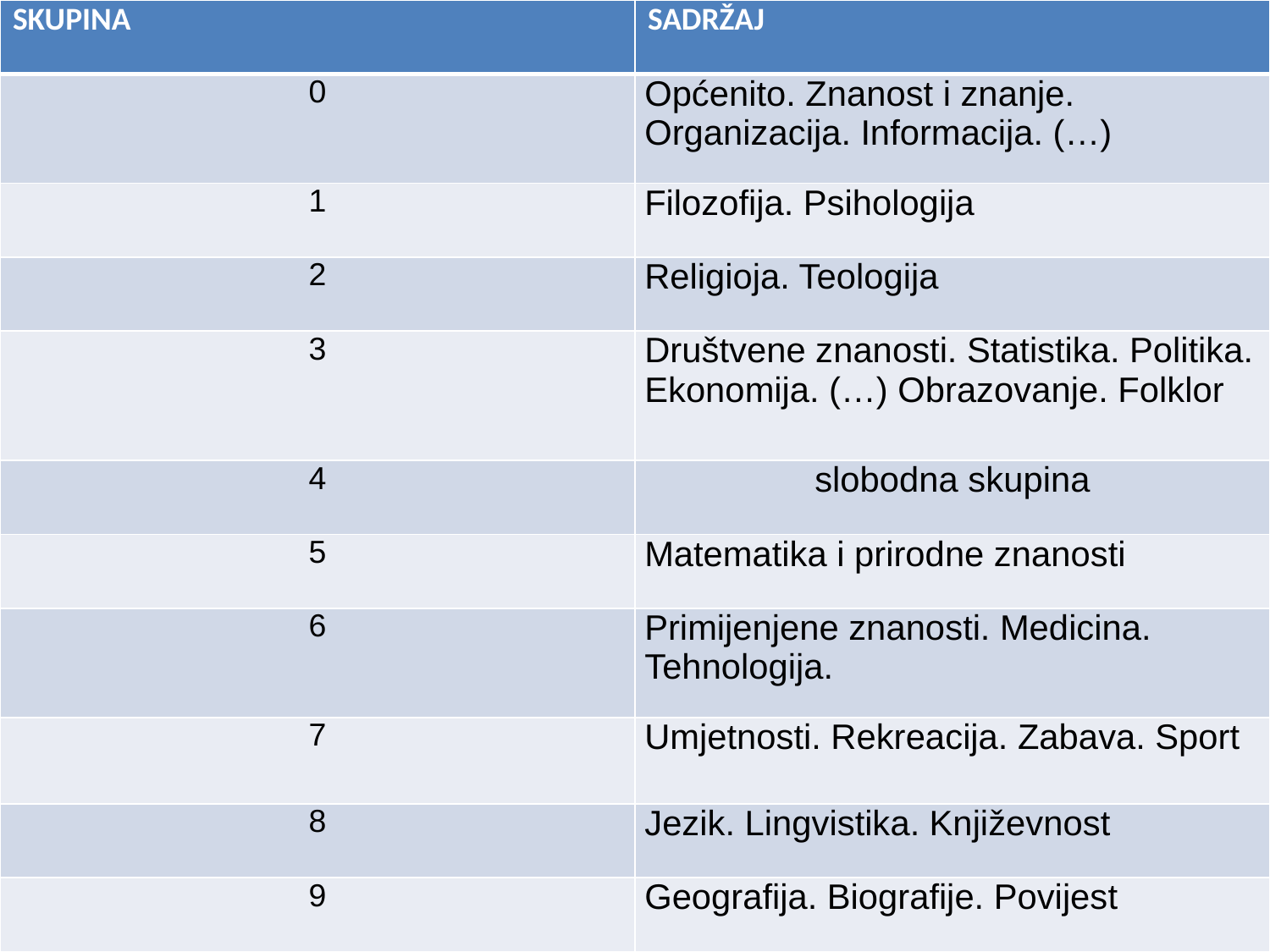

| SKUPINA | SADRŽAJ |
| --- | --- |
| 0 | Općenito. Znanost i znanje. Organizacija. Informacija. (…) |
| 1 | Filozofija. Psihologija |
| 2 | Religioja. Teologija |
| 3 | Društvene znanosti. Statistika. Politika. Ekonomija. (…) Obrazovanje. Folklor |
| 4 | slobodna skupina |
| 5 | Matematika i prirodne znanosti |
| 6 | Primijenjene znanosti. Medicina. Tehnologija. |
| 7 | Umjetnosti. Rekreacija. Zabava. Sport |
| 8 | Jezik. Lingvistika. Književnost |
| 9 | Geografija. Biografije. Povijest |